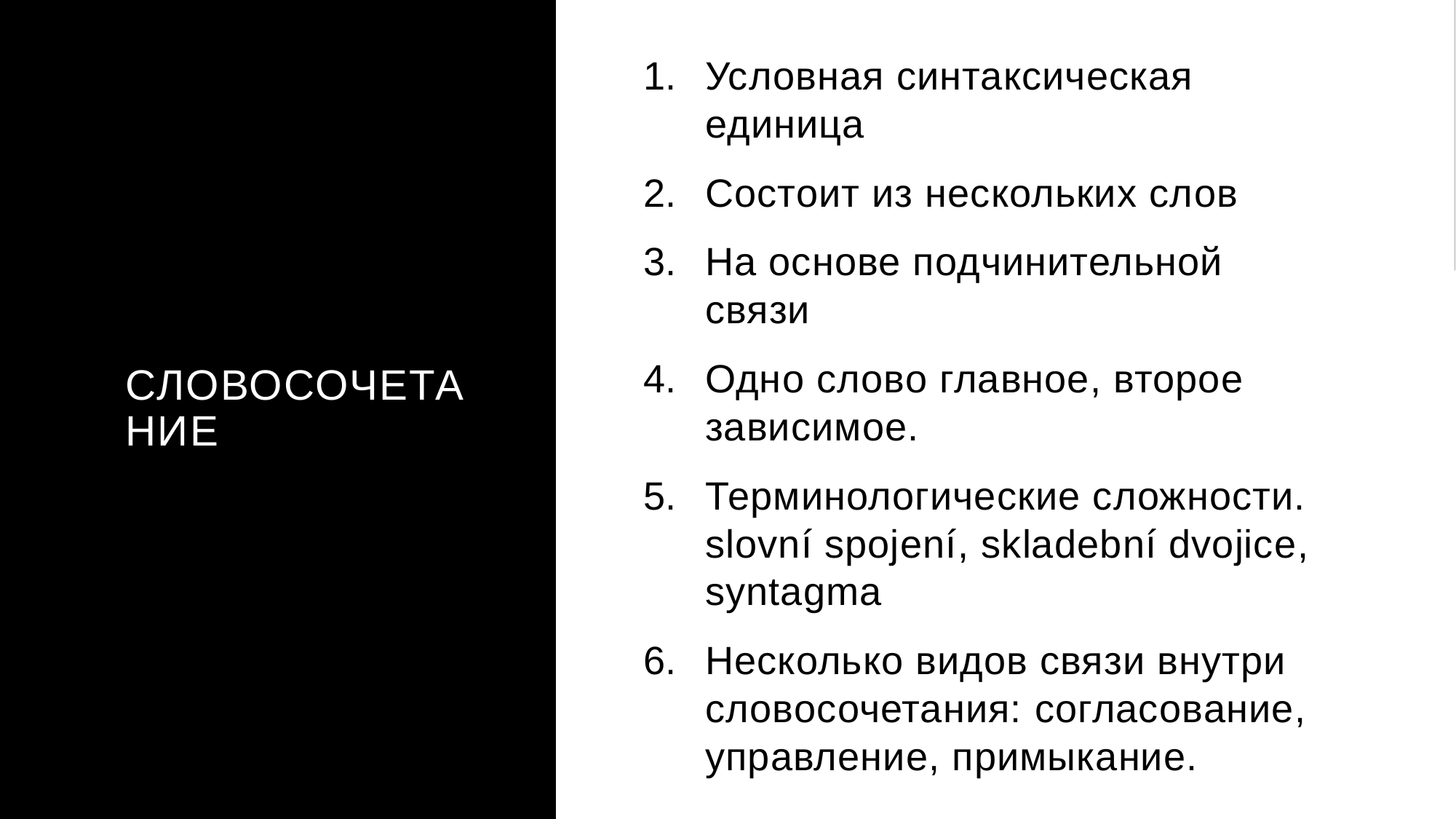

Условная синтаксическая единица
Состоит из нескольких слов
На основе подчинительной связи
Одно слово главное, второе зависимое.
Терминологические сложности. slovní spojení, skladební dvojice, syntagma
Несколько видов связи внутри словосочетания: cогласование, управление, примыкание.
# Словосочетание